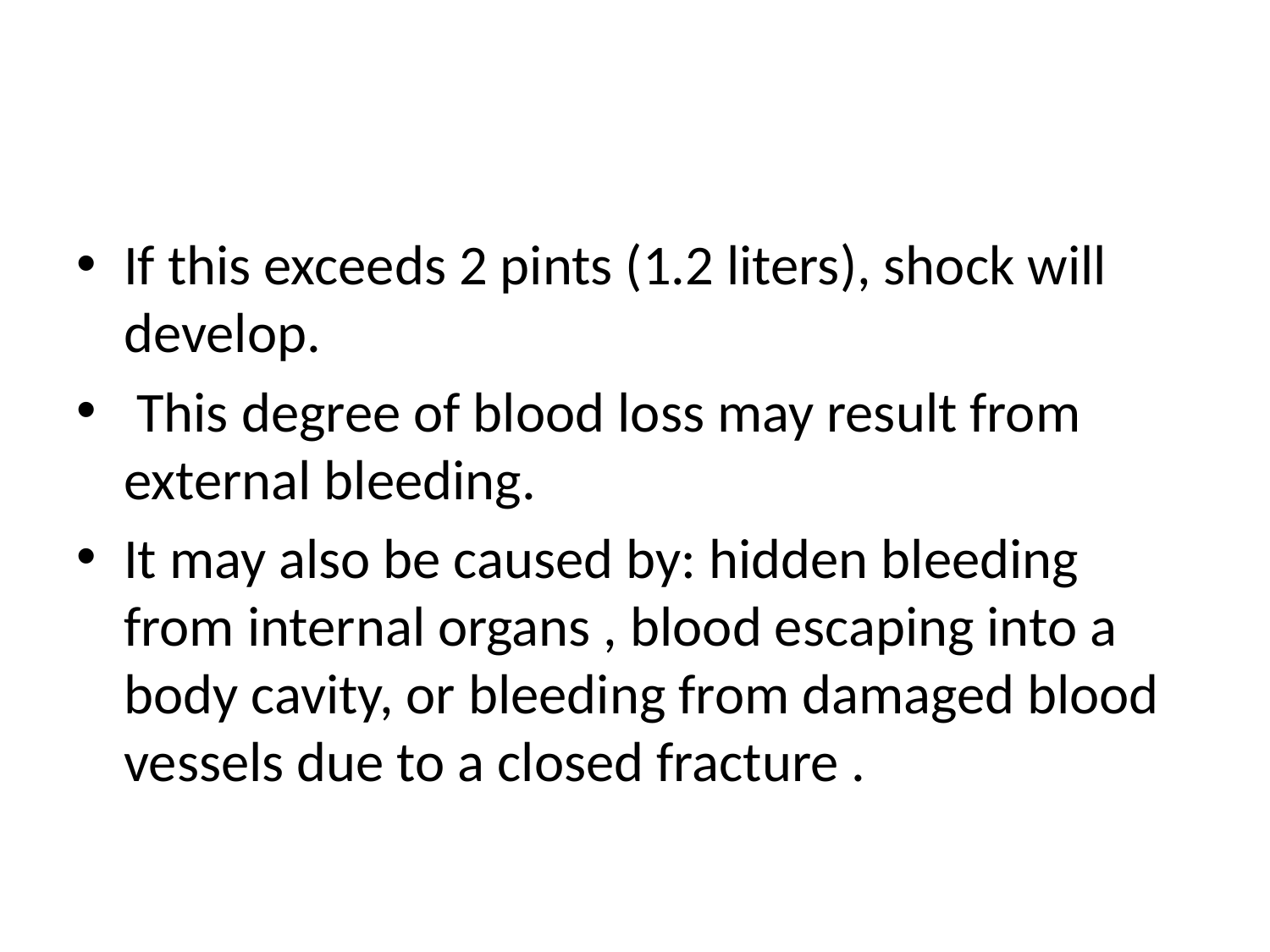

#
If this exceeds 2 pints (1.2 liters), shock will develop.
 This degree of blood loss may result from external bleeding.
It may also be caused by: hidden bleeding from internal organs , blood escaping into a body cavity, or bleeding from damaged blood vessels due to a closed fracture .